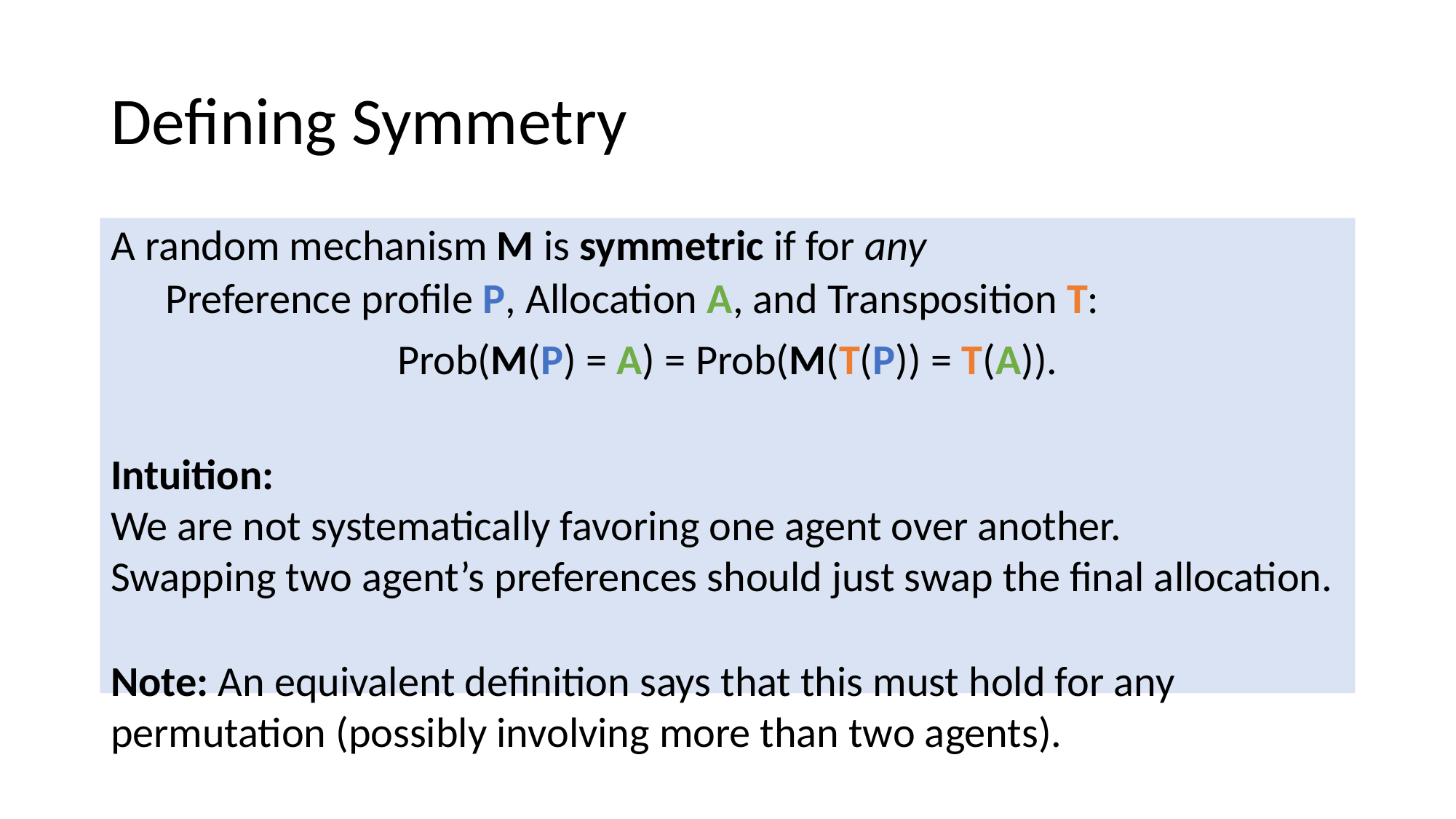

# Defining Symmetry
A random mechanism M is symmetric if for any
Preference profile P, Allocation A, and Transposition T:
Prob(M(P) = A) = Prob(M(T(P)) = T(A)).
Intuition:
We are not systematically favoring one agent over another.
Swapping two agent’s preferences should just swap the final allocation.
Note: An equivalent definition says that this must hold for any permutation (possibly involving more than two agents).